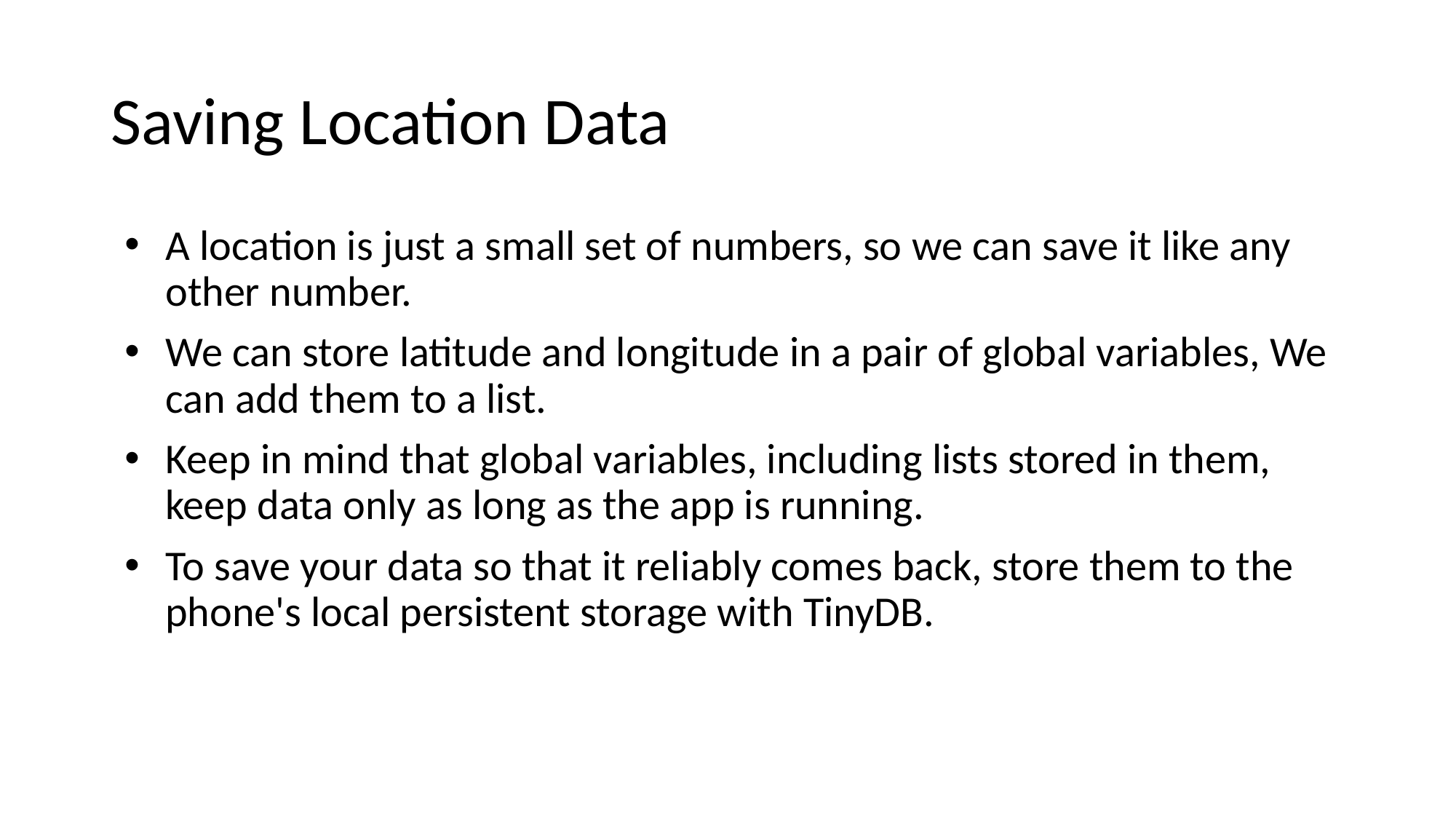

# Saving Location Data
A location is just a small set of numbers, so we can save it like any other number.
We can store latitude and longitude in a pair of global variables, We can add them to a list.
Keep in mind that global variables, including lists stored in them, keep data only as long as the app is running.
To save your data so that it reliably comes back, store them to the phone's local persistent storage with TinyDB.